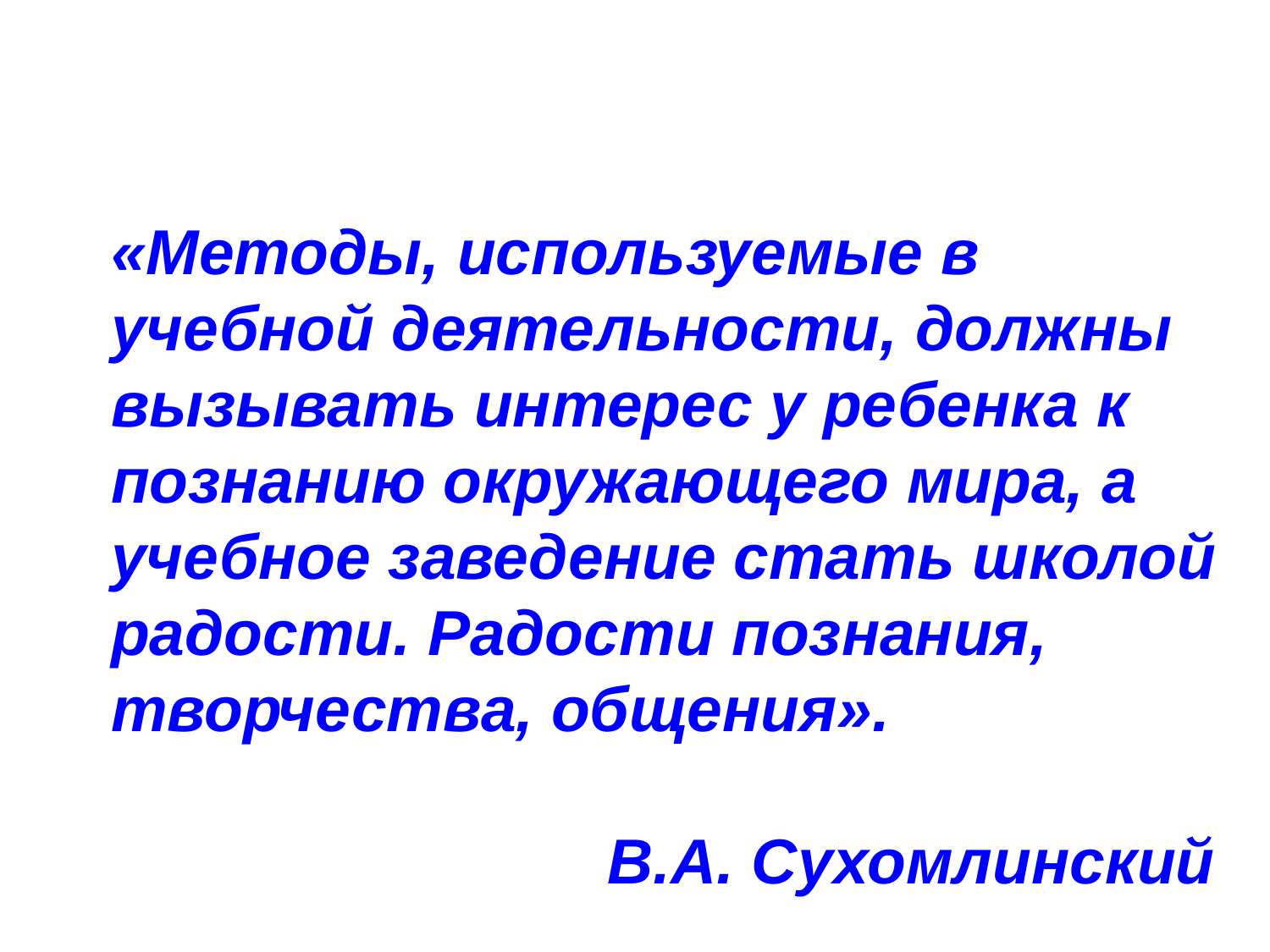

«Методы, используемые в учебной деятельности, должны вызывать интерес у ребенка к познанию окружающего мира, а учебное заведение стать школой радости. Радости познания, творчества, общения».

В.А. Сухомлинский